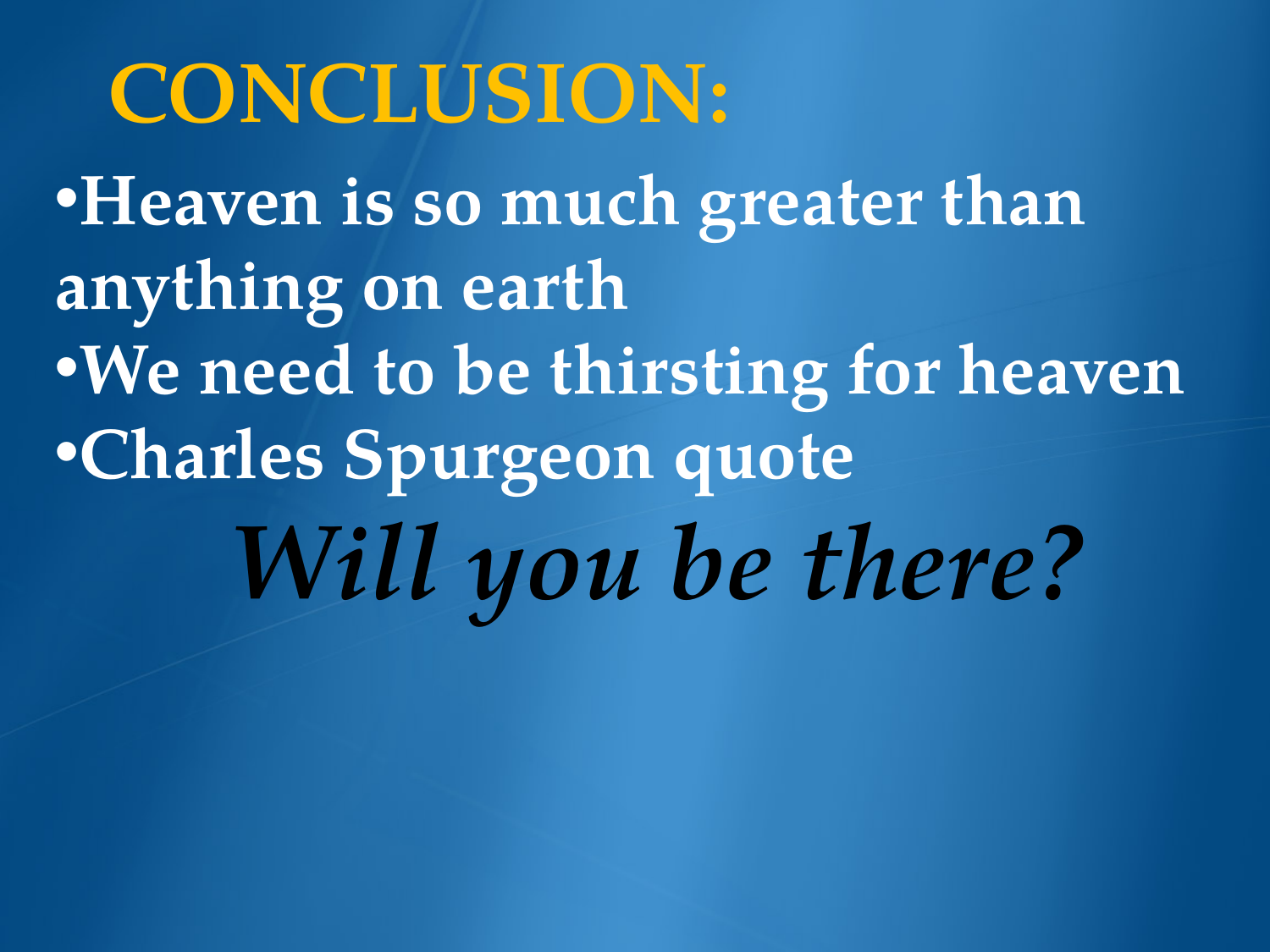

CONCLUSION:
Heaven is so much greater than anything on earth
We need to be thirsting for heaven
Charles Spurgeon quote
Will you be there?